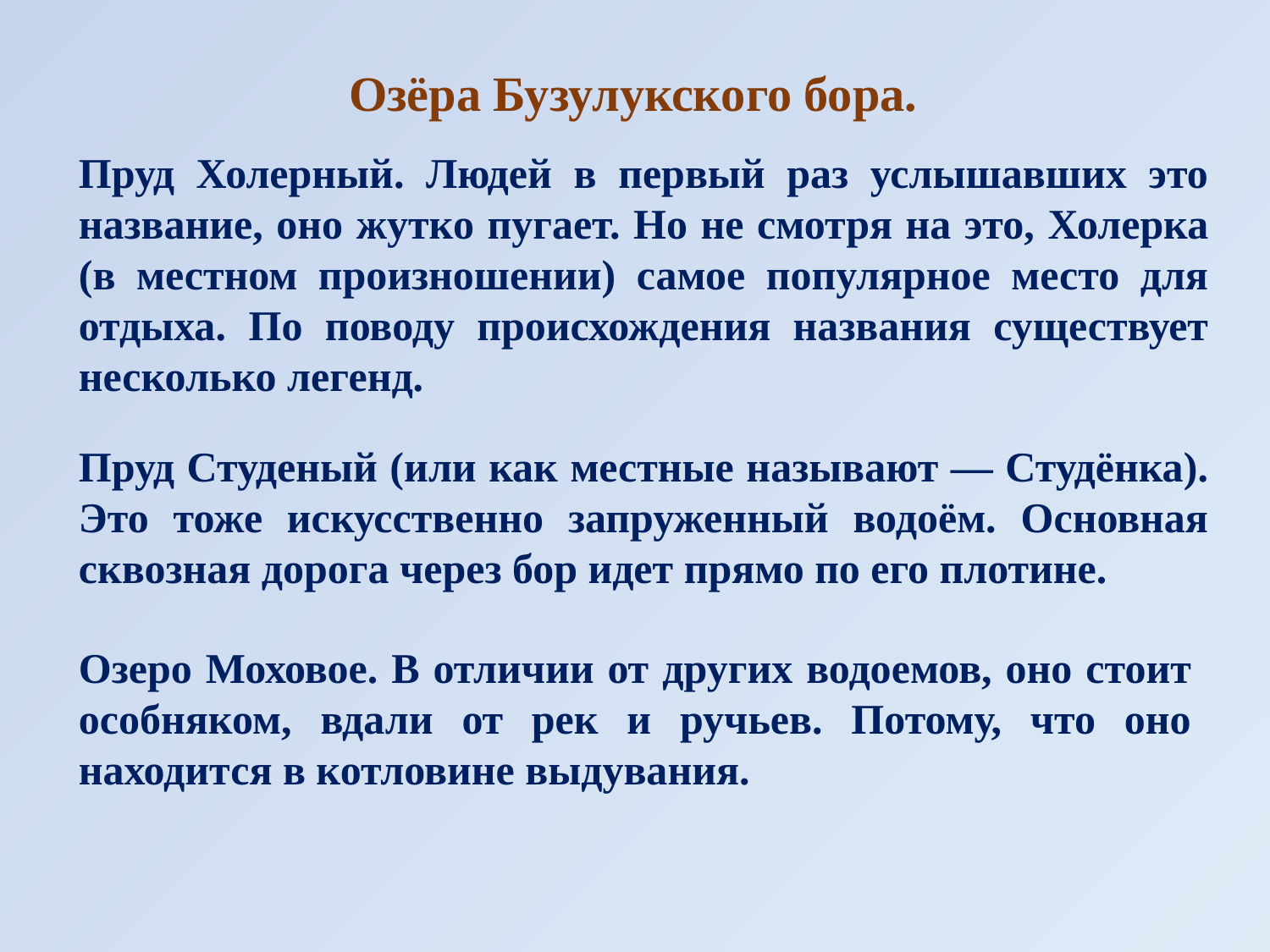

Озёра Бузулукского бора.
Пруд Холерный. Людей в первый раз услышавших это название, оно жутко пугает. Но не смотря на это, Холерка (в местном произношении) самое популярное место для отдыха. По поводу происхождения названия существует несколько легенд.
Пруд Студеный (или как местные называют — Студёнка). Это тоже искусственно запруженный водоём. Основная сквозная дорога через бор идет прямо по его плотине.
Озеро Моховое. В отличии от других водоемов, оно стоит особняком, вдали от рек и ручьев. Потому, что оно находится в котловине выдувания.